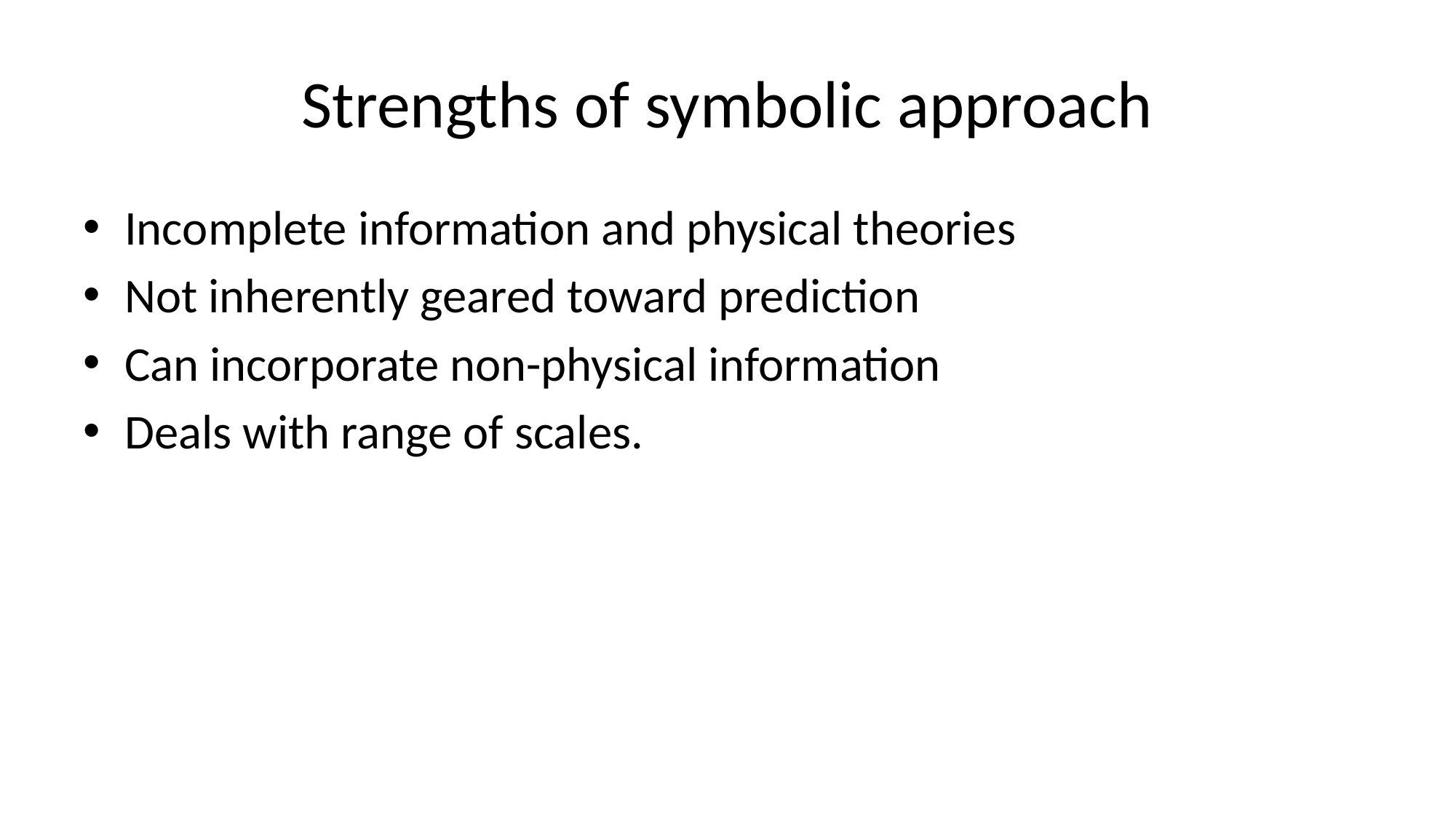

# Strengths of symbolic approach
Incomplete information and physical theories
Not inherently geared toward prediction
Can incorporate non-physical information
Deals with range of scales.